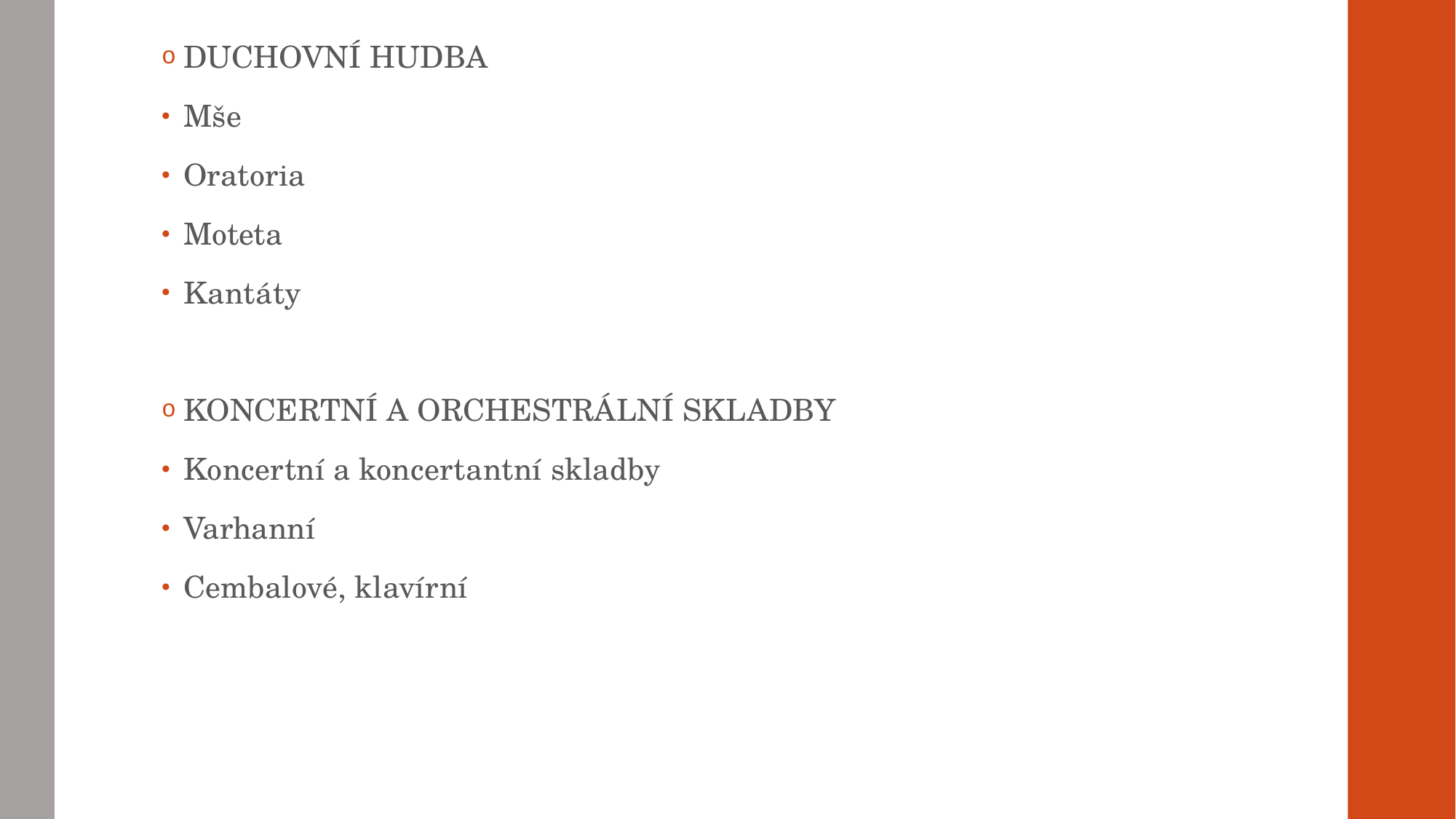

DUCHOVNÍ HUDBA
Mše
Oratoria
Moteta
Kantáty

KONCERTNÍ A ORCHESTRÁLNÍ SKLADBY
Koncertní a koncertantní skladby
Varhanní
Cembalové, klavírní